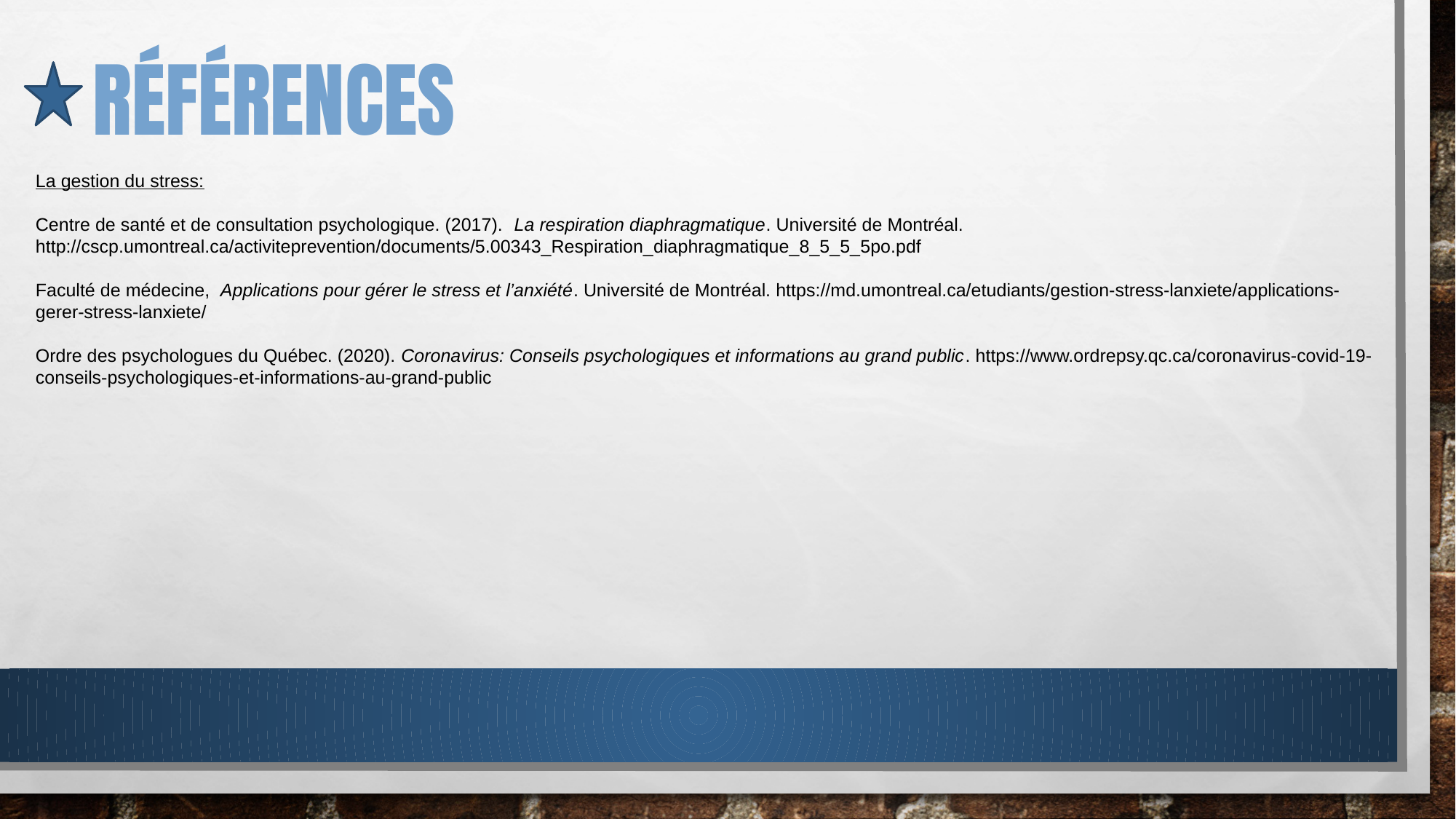

# Références

La gestion du stress:

Centre de santé et de consultation psychologique. (2017).  La respiration diaphragmatique. Université de Montréal. http://cscp.umontreal.ca/activiteprevention/documents/5.00343_Respiration_diaphragmatique_8_5_5_5po.pdf

Faculté de médecine,  Applications pour gérer le stress et l’anxiété. Université de Montréal. https://md.umontreal.ca/etudiants/gestion-stress-lanxiete/applications-gerer-stress-lanxiete/

Ordre des psychologues du Québec. (2020). Coronavirus: Conseils psychologiques et informations au grand public. https://www.ordrepsy.qc.ca/coronavirus-covid-19-conseils-psychologiques-et-informations-au-grand-public